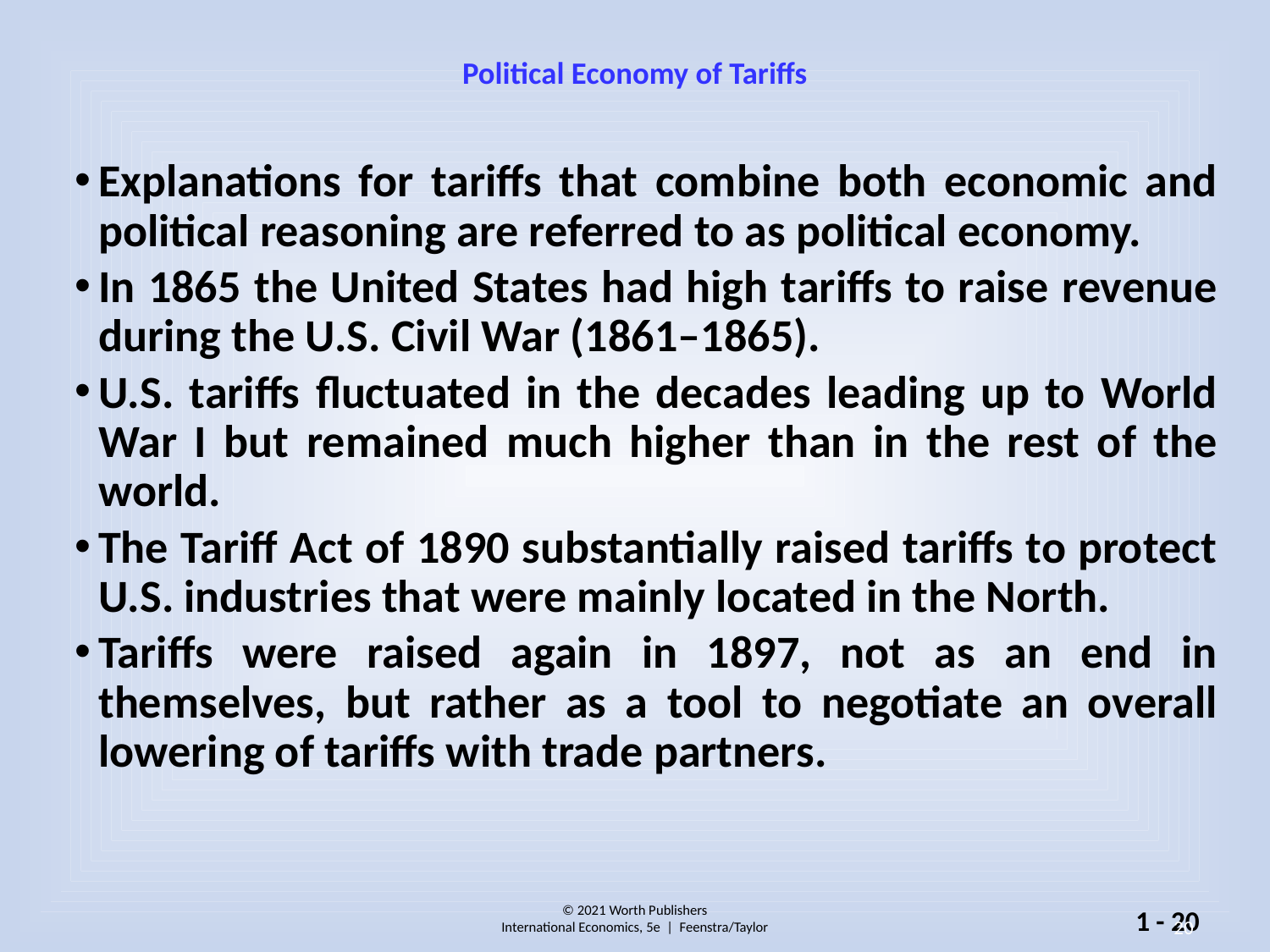

# Political Economy of Tariffs
Explanations for tariffs that combine both economic and political reasoning are referred to as political economy.
In 1865 the United States had high tariffs to raise revenue during the U.S. Civil War (1861–1865).
U.S. tariffs fluctuated in the decades leading up to World War I but remained much higher than in the rest of the world.
The Tariff Act of 1890 substantially raised tariffs to protect U.S. industries that were mainly located in the North.
Tariffs were raised again in 1897, not as an end in themselves, but rather as a tool to negotiate an overall lowering of tariffs with trade partners.